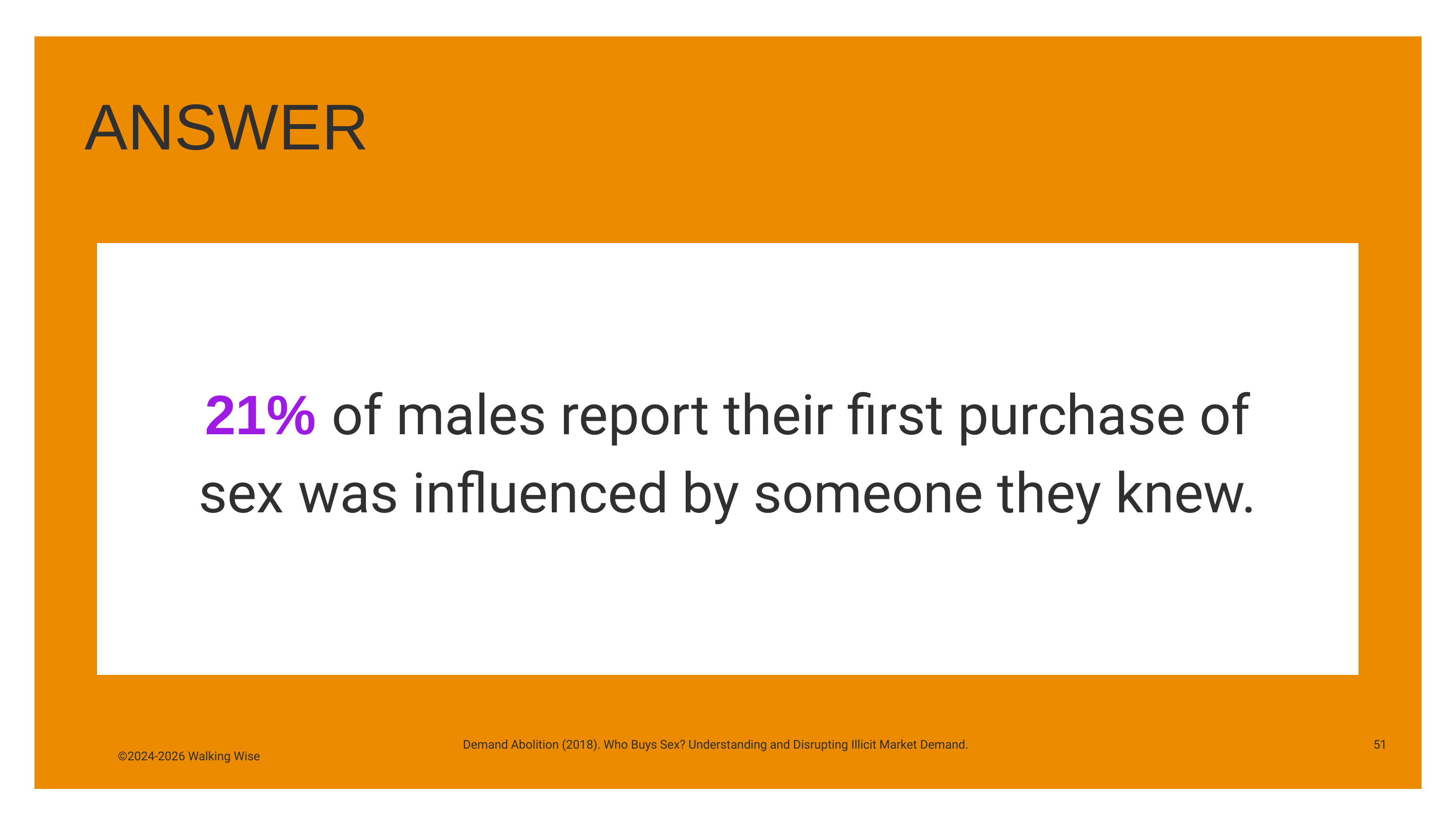

ANSWER

21% of males report their first purchase of sex was influenced by someone they knew.
Demand Abolition (2018). Who Buys Sex? Understanding and Disrupting Illicit Market Demand.
51
©2024-2026 Walking Wise